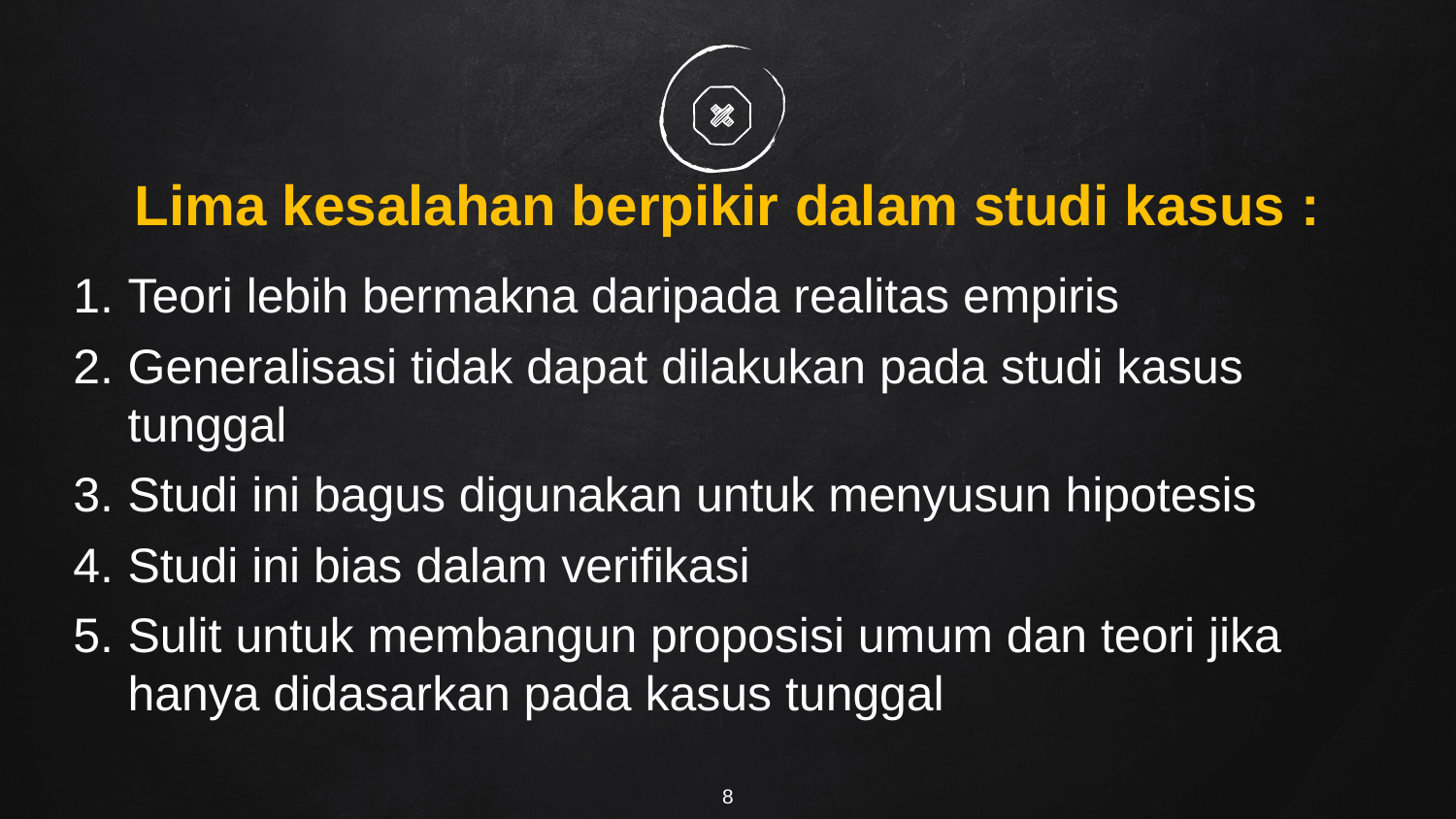

# Lima kesalahan berpikir dalam studi kasus :
Teori lebih bermakna daripada realitas empiris
Generalisasi tidak dapat dilakukan pada studi kasus tunggal
Studi ini bagus digunakan untuk menyusun hipotesis
Studi ini bias dalam verifikasi
Sulit untuk membangun proposisi umum dan teori jika hanya didasarkan pada kasus tunggal
8